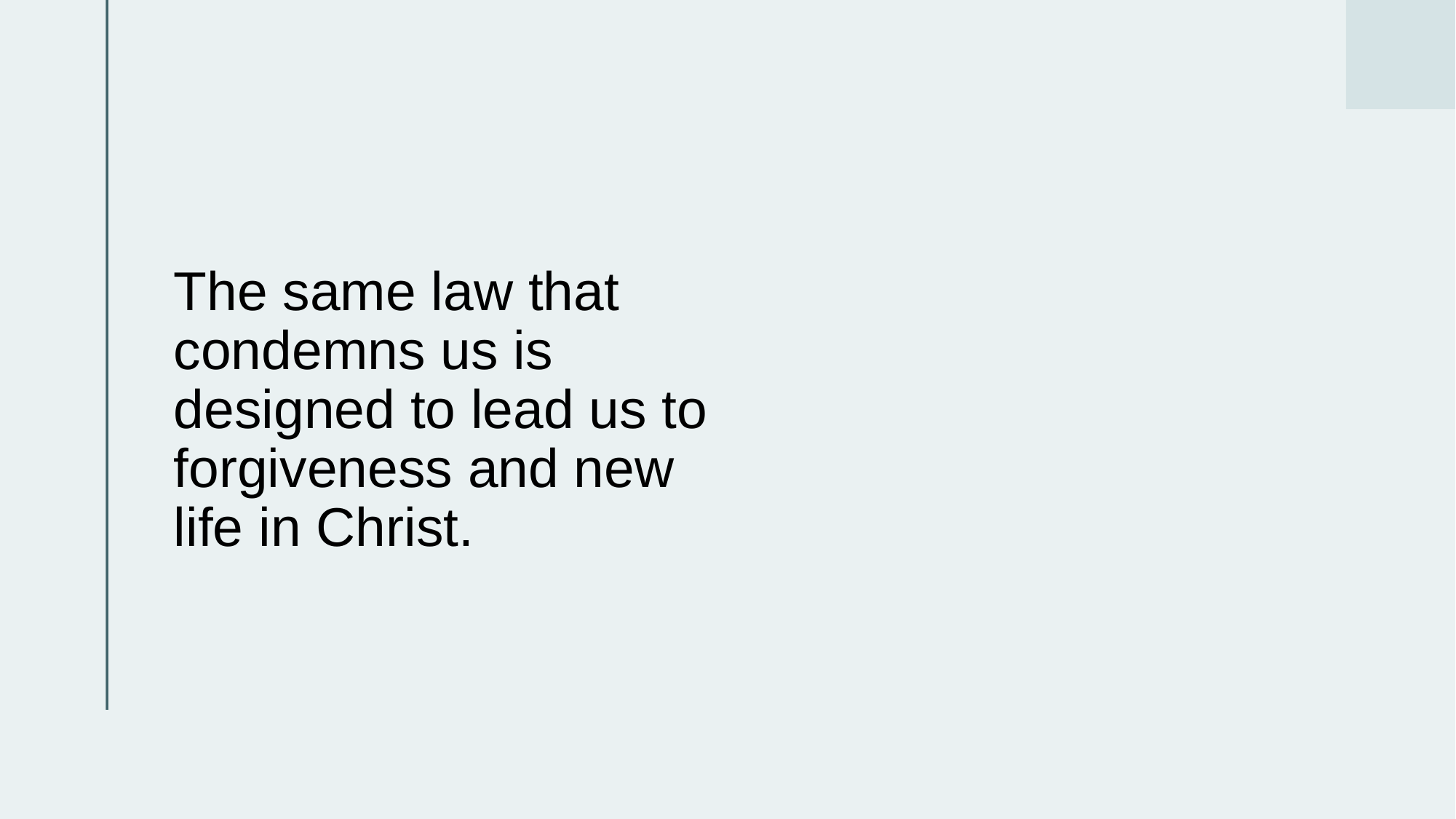

# The same law that condemns us is designed to lead us to forgiveness and new life in Christ.